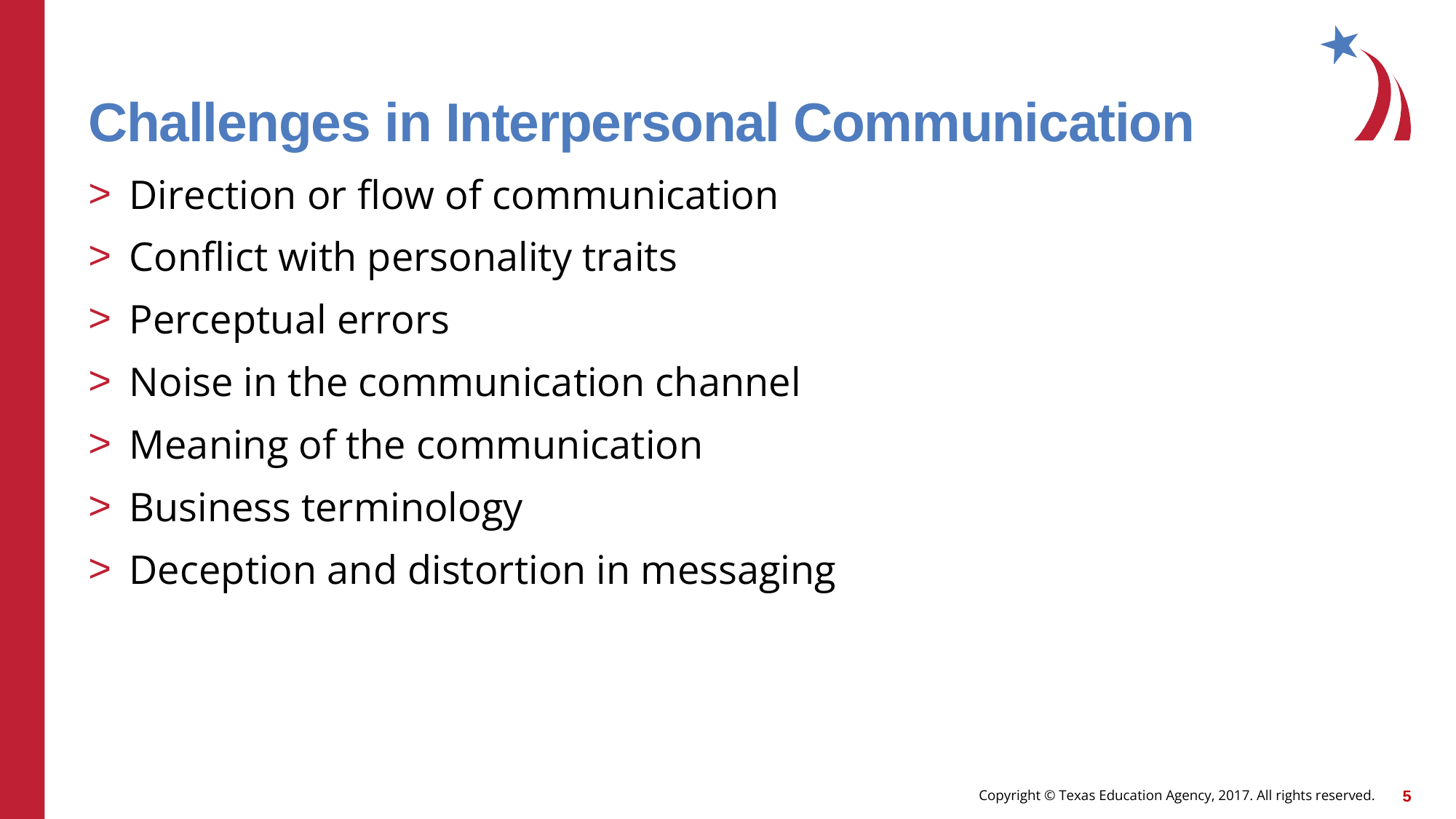

# Challenges in Interpersonal Communication
Direction or flow of communication
Conflict with personality traits
Perceptual errors
Noise in the communication channel
Meaning of the communication
Business terminology
Deception and distortion in messaging